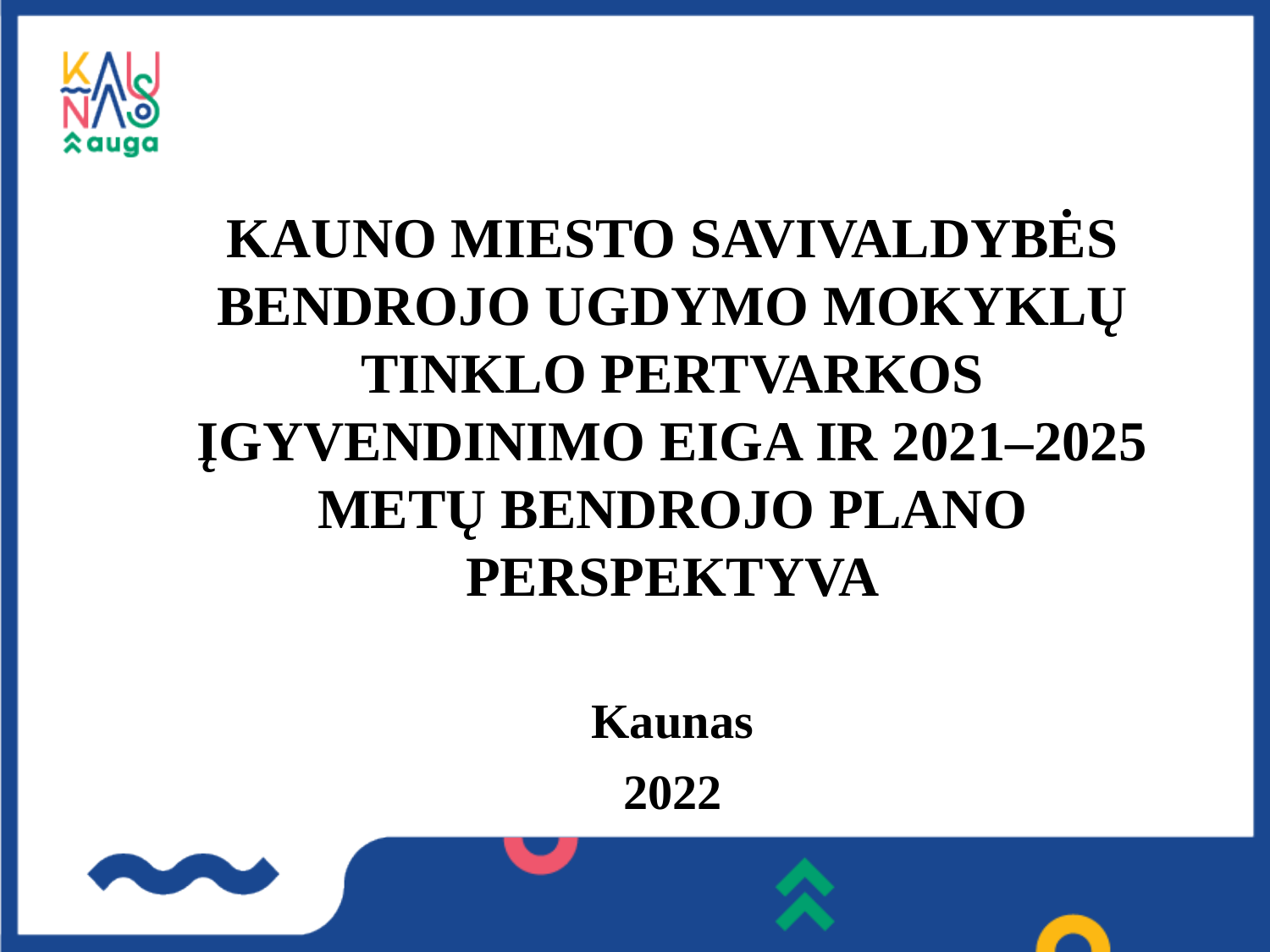

KAUNO MIESTO SAVIVALDYBĖS BENDROJO UGDYMO MOKYKLŲ TINKLO PERTVARKOS ĮGYVENDINIMO EIGA IR 2021–2025 METŲ BENDROJO PLANO PERSPEKTYVA
Kaunas
2022